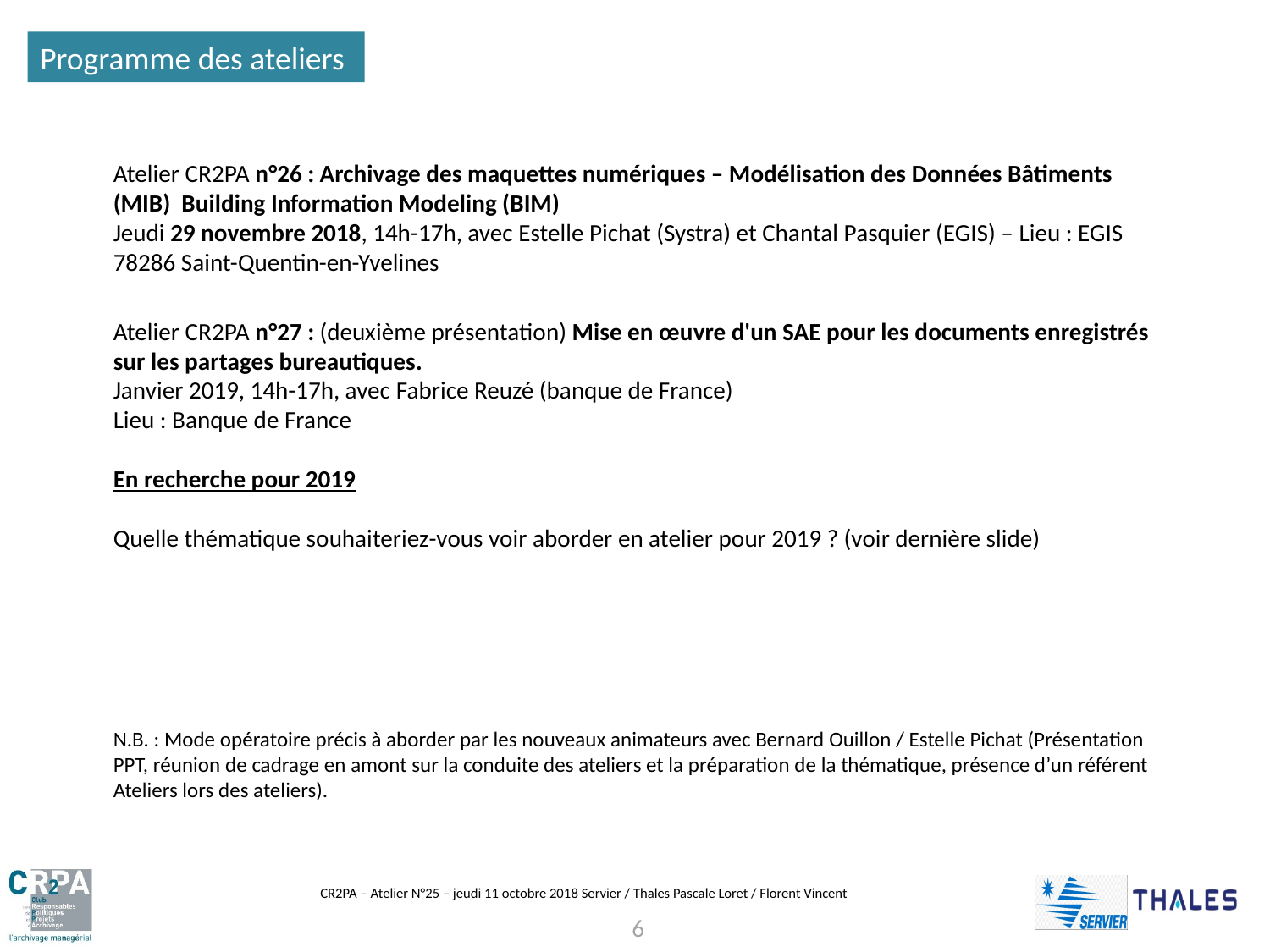

Programme des ateliers

Atelier CR2PA n°26 : Archivage des maquettes numériques – Modélisation des Données Bâtiments (MIB)  Building Information Modeling (BIM)
Jeudi 29 novembre 2018, 14h-17h, avec Estelle Pichat (Systra) et Chantal Pasquier (EGIS) – Lieu : EGIS 78286 Saint-Quentin-en-Yvelines

Atelier CR2PA n°27 : (deuxième présentation) Mise en œuvre d'un SAE pour les documents enregistrés sur les partages bureautiques.
Janvier 2019, 14h-17h, avec Fabrice Reuzé (banque de France)
Lieu : Banque de France

En recherche pour 2019
Quelle thématique souhaiteriez-vous voir aborder en atelier pour 2019 ? (voir dernière slide)

N.B. : Mode opératoire précis à aborder par les nouveaux animateurs avec Bernard Ouillon / Estelle Pichat (Présentation PPT, réunion de cadrage en amont sur la conduite des ateliers et la préparation de la thématique, présence d’un référent Ateliers lors des ateliers).